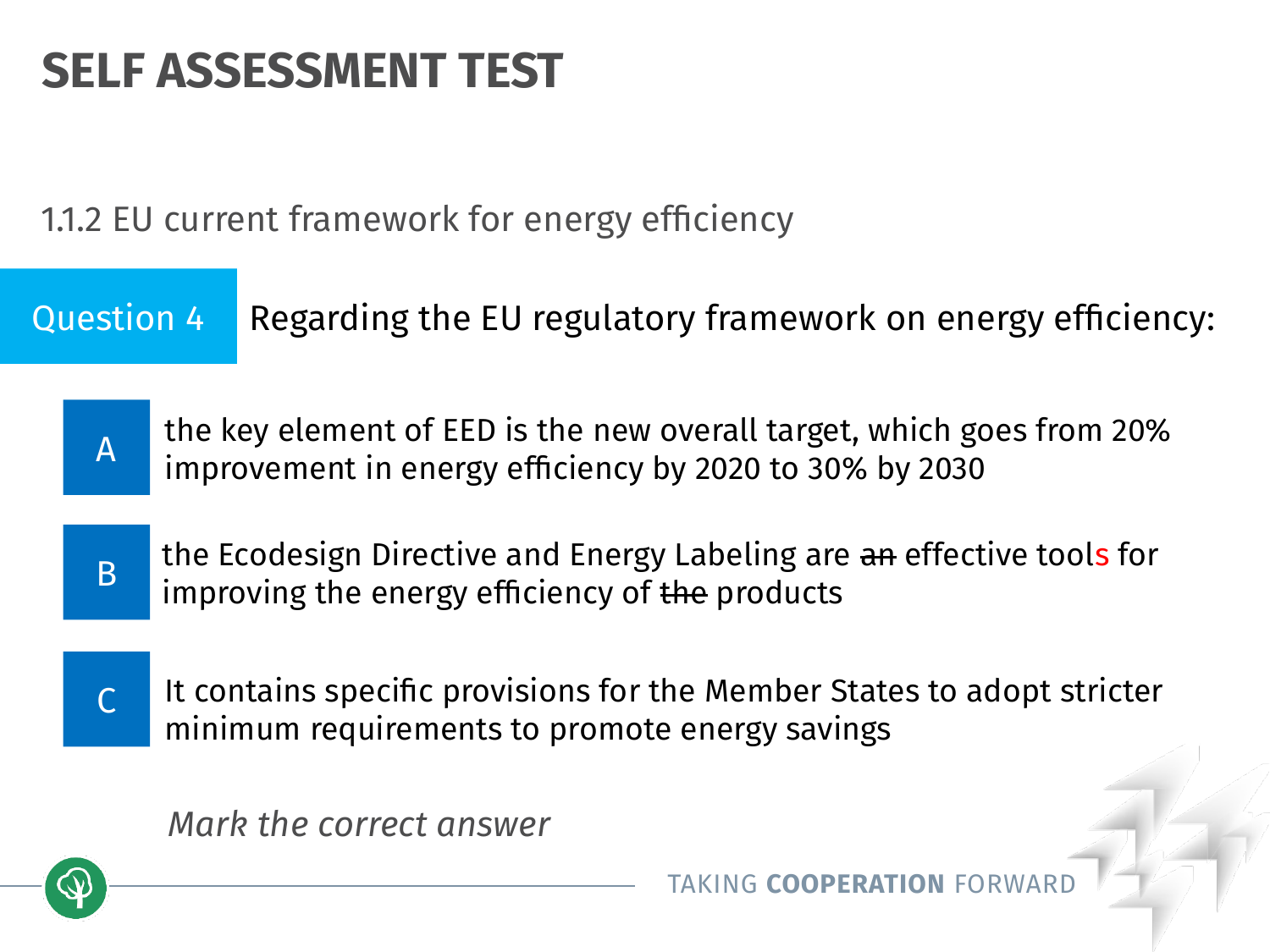

# Self assessment test
1.1.2 EU current framework for energy efficiency

	Mark the correct answer

Question 4
Regarding the EU regulatory framework on energy efficiency:
A
the key element of EED is the new overall target, which goes from 20% improvement in energy efficiency by 2020 to 30% by 2030
B
the Ecodesign Directive and Energy Labeling are an effective tools for improving the energy efficiency of the products
C
It contains specific provisions for the Member States to adopt stricter minimum requirements to promote energy savings